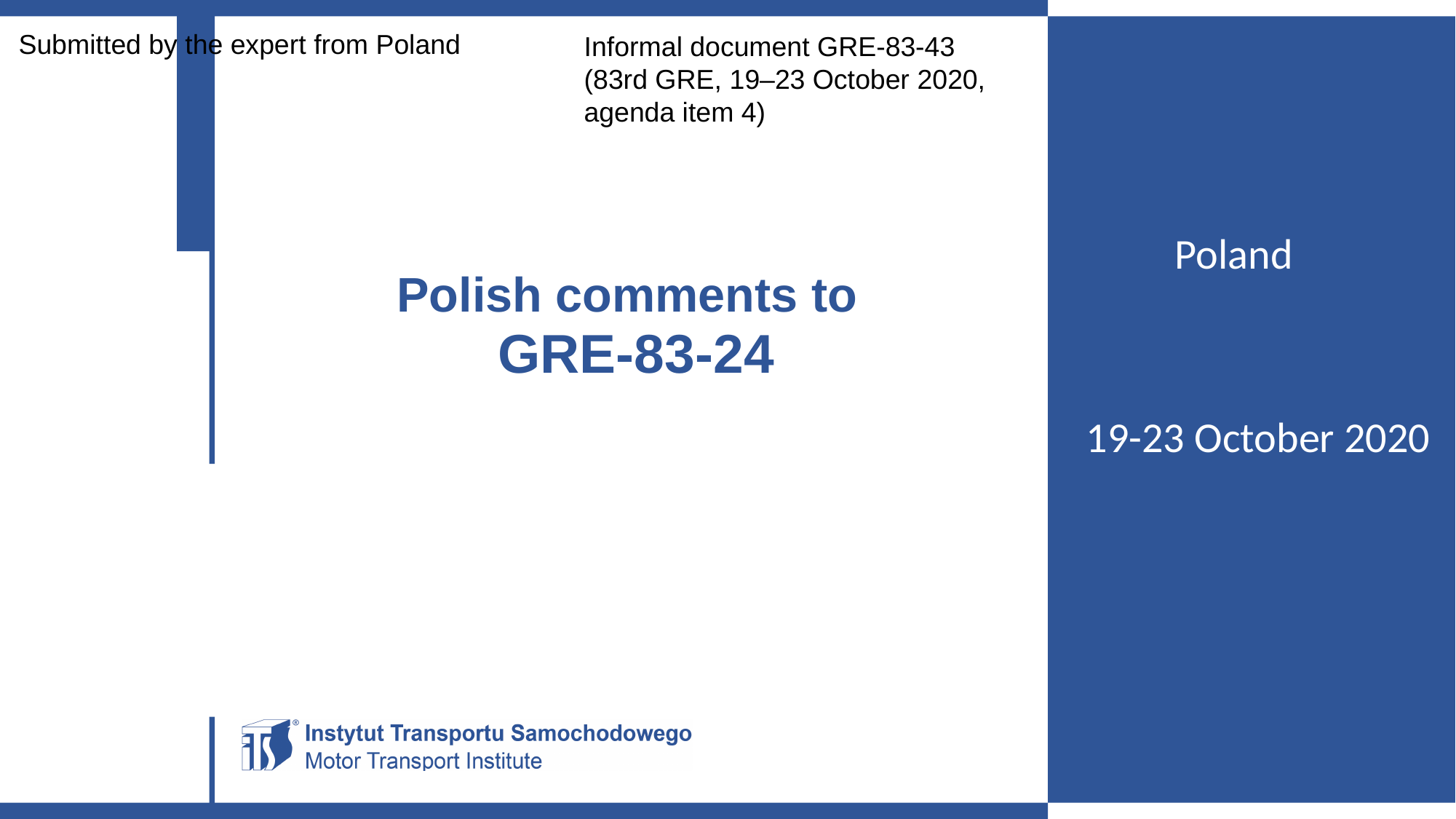

Submitted by the expert from Poland
Informal document GRE-83-43
(83rd GRE, 19–23 October 2020,
agenda item 4)
Polish comments to
GRE-83-24
Poland

19-23 October 2020